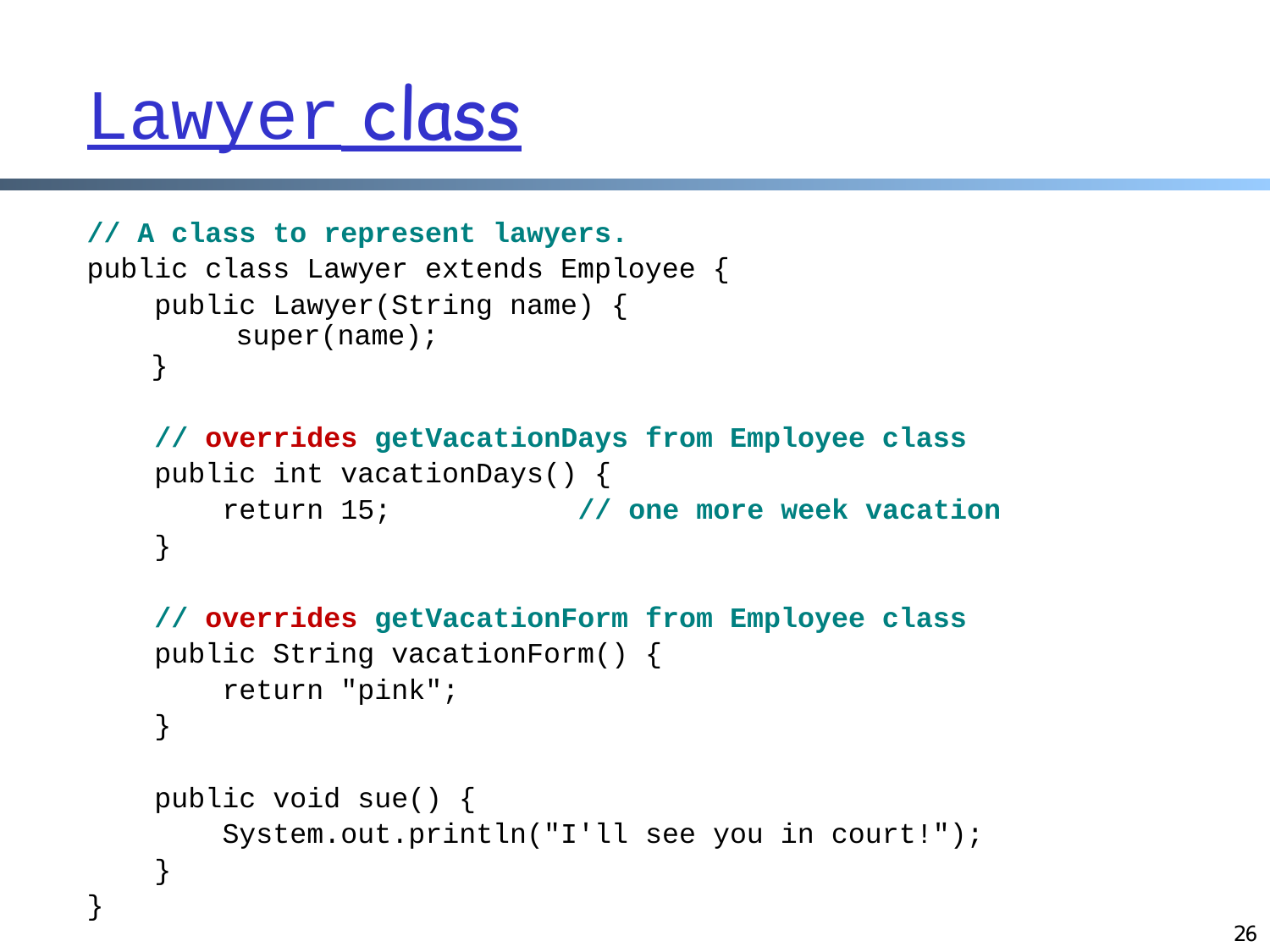

# Lawyer class
// A class to represent lawyers.
public class Lawyer extends Employee {
    public Lawyer(String name) {
      super(name);
 }

    // overrides getVacationDays from Employee class
    public int vacationDays() {
        return 15;           // one more week vacation
    }

    // overrides getVacationForm from Employee class
    public String vacationForm() {
        return "pink";
    }

    public void sue() {
        System.out.println("I'll see you in court!");
    }
}
26